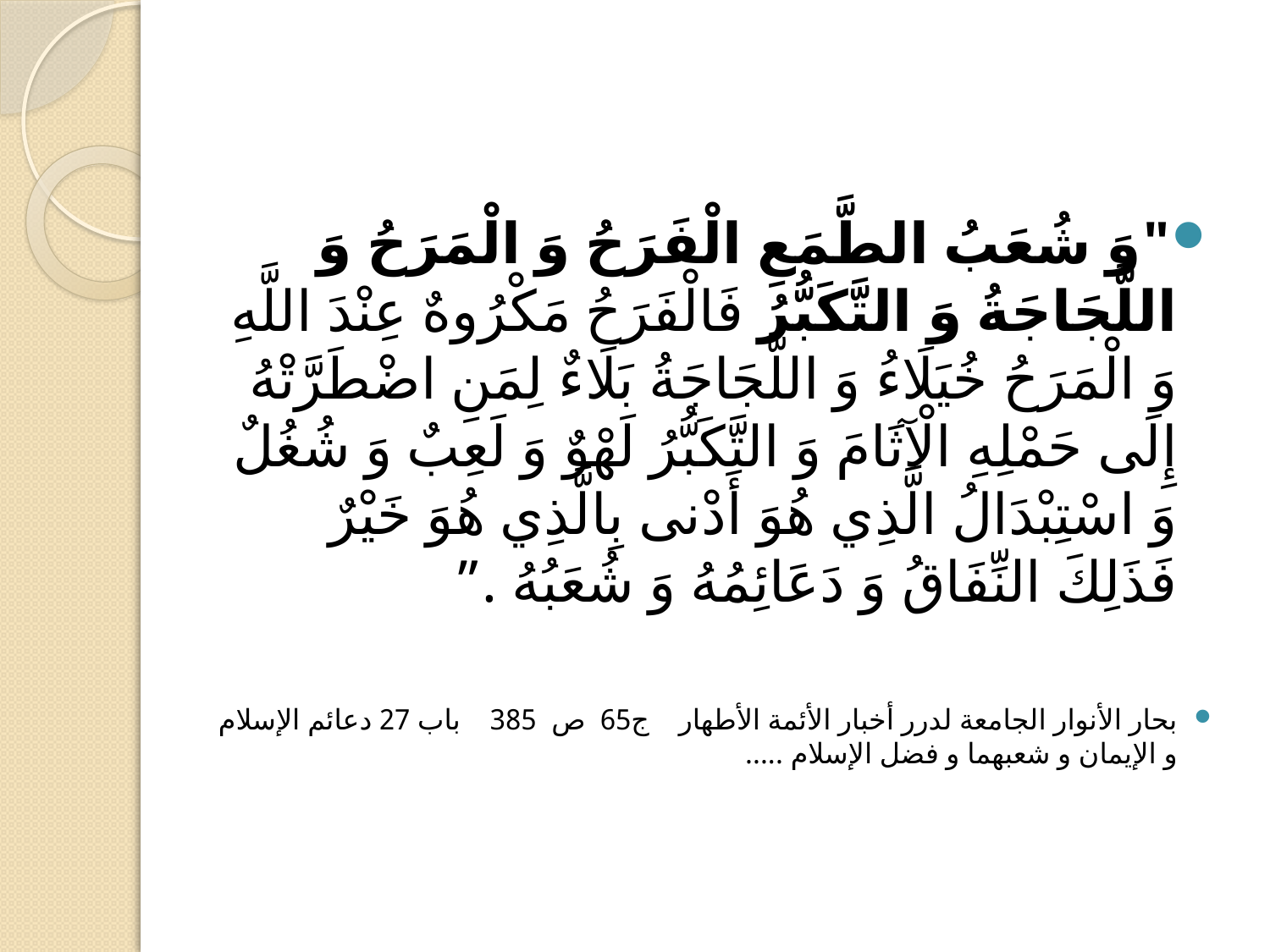

#
"وَ شُعَبُ الطَّمَعِ الْفَرَحُ وَ الْمَرَحُ وَ اللَّجَاجَةُ وَ التَّكَبُّرُ فَالْفَرَحُ مَكْرُوهٌ عِنْدَ اللَّهِ وَ الْمَرَحُ خُيَلَاءُ وَ اللَّجَاجَةُ بَلَاءٌ لِمَنِ اضْطَرَّتْهُ إِلَى حَمْلِهِ الْآثَامَ وَ التَّكَبُّرُ لَهْوٌ وَ لَعِبٌ وَ شُغُلٌ وَ اسْتِبْدَالُ الَّذِي هُوَ أَدْنى‏ بِالَّذِي هُوَ خَيْرٌ فَذَلِكَ النِّفَاقُ وَ دَعَائِمُهُ وَ شُعَبُهُ .”

بحار الأنوار الجامعة لدرر أخبار الأئمة الأطهار    ج‏65  ص  385    باب 27 دعائم الإسلام و الإيمان و شعبهما و فضل الإسلام .....